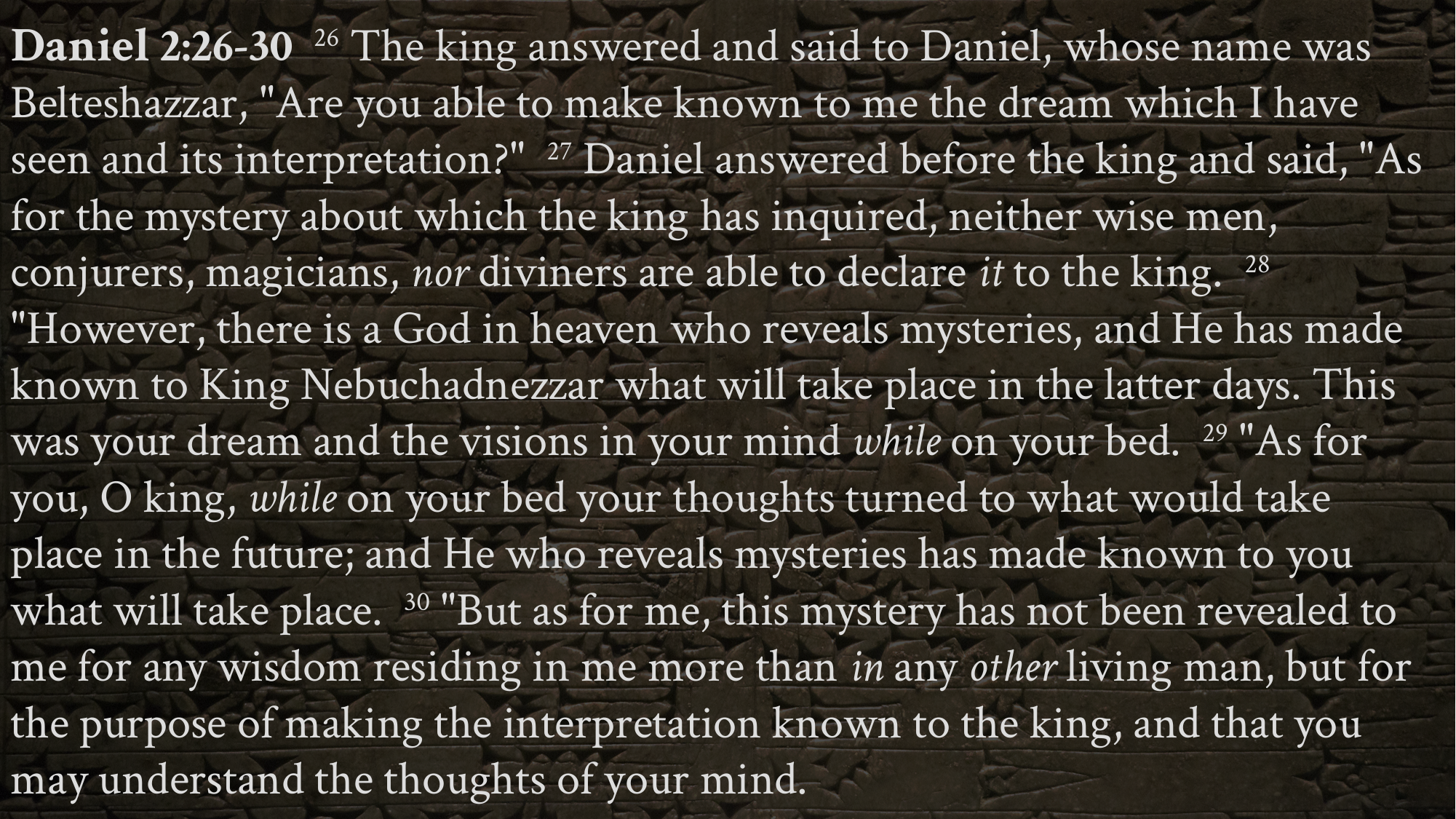

Daniel 2:26-30  26 The king answered and said to Daniel, whose name was Belteshazzar, "Are you able to make known to me the dream which I have seen and its interpretation?"  27 Daniel answered before the king and said, "As for the mystery about which the king has inquired, neither wise men, conjurers, magicians, nor diviners are able to declare it to the king.  28 "However, there is a God in heaven who reveals mysteries, and He has made known to King Nebuchadnezzar what will take place in the latter days. This was your dream and the visions in your mind while on your bed.  29 "As for you, O king, while on your bed your thoughts turned to what would take place in the future; and He who reveals mysteries has made known to you what will take place.  30 "But as for me, this mystery has not been revealed to me for any wisdom residing in me more than in any other living man, but for the purpose of making the interpretation known to the king, and that you may understand the thoughts of your mind.